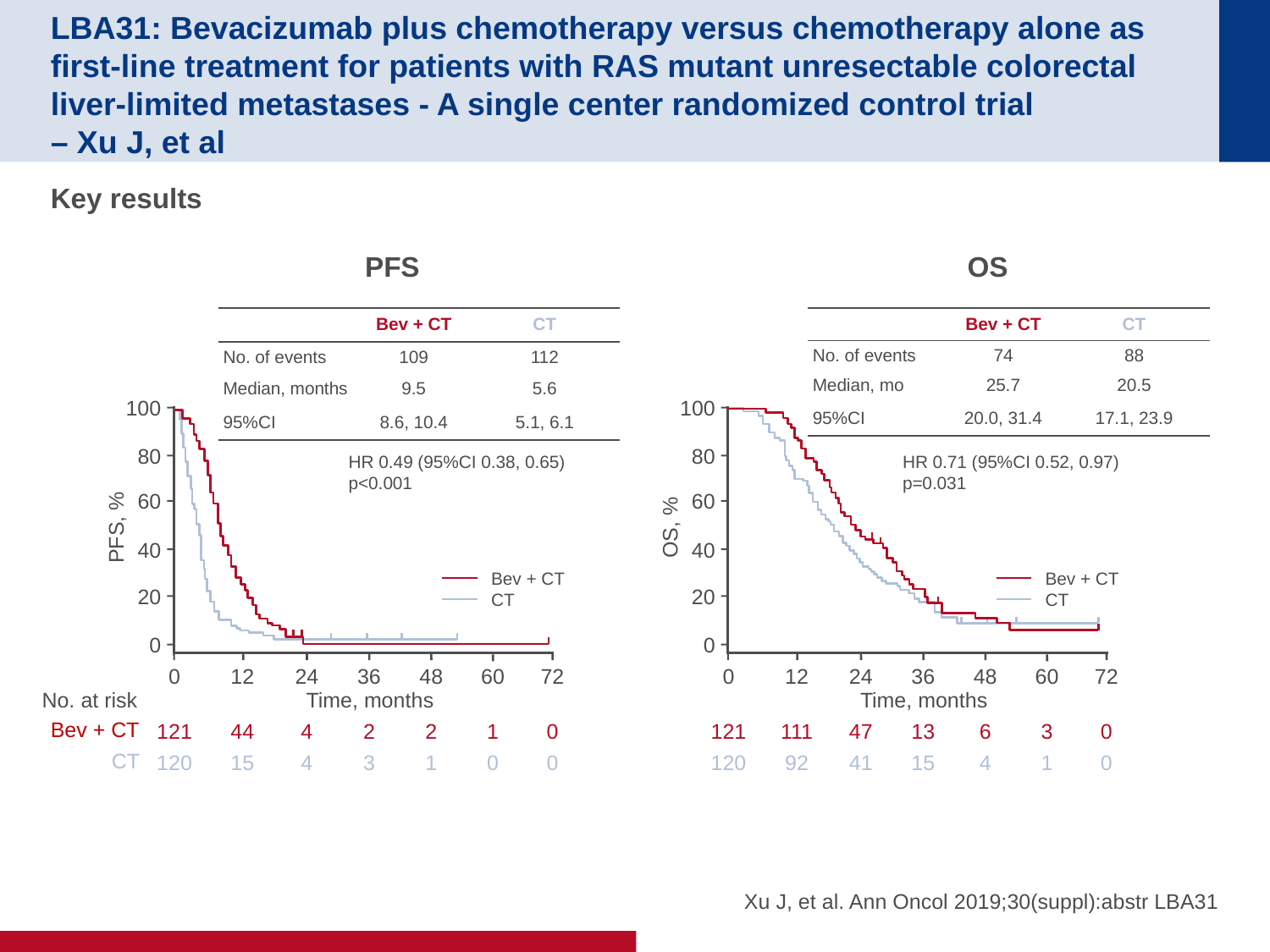

# LBA31: Bevacizumab plus chemotherapy versus chemotherapy alone as first-line treatment for patients with RAS mutant unresectable colorectal liver-limited metastases - A single center randomized control trial – Xu J, et al
Key results

PFS
OS
|  | Bev + CT | CT |
| --- | --- | --- |
| No. of events | 109 | 112 |
| Median, months | 9.5 | 5.6 |
| 95%CI | 8.6, 10.4 | 5.1, 6.1 |
|  | Bev + CT | CT |
| --- | --- | --- |
| No. of events | 74 | 88 |
| Median, mo | 25.7 | 20.5 |
| 95%CI | 20.0, 31.4 | 17.1, 23.9 |
100
100

0

0

80
80
HR 0.49 (95%CI 0.38, 0.65)
p<0.001
HR 0.71 (95%CI 0.52, 0.97)
p=0.031
60
60
PFS, %
OS, %
40
40
Bev + CT
CT
Bev + CT
CT
20
20
0
12
24
36
48
60
72
0
12
24
36
48
60
72
No. at risk
Time, months
Time, months
Bev + CT
121
44
4
2
2
1
0
121
111
47
13
6
3
0
CT
120
15
4
3
1
0
0
120
92
41
15
4
1
0
Xu J, et al. Ann Oncol 2019;30(suppl):abstr LBA31